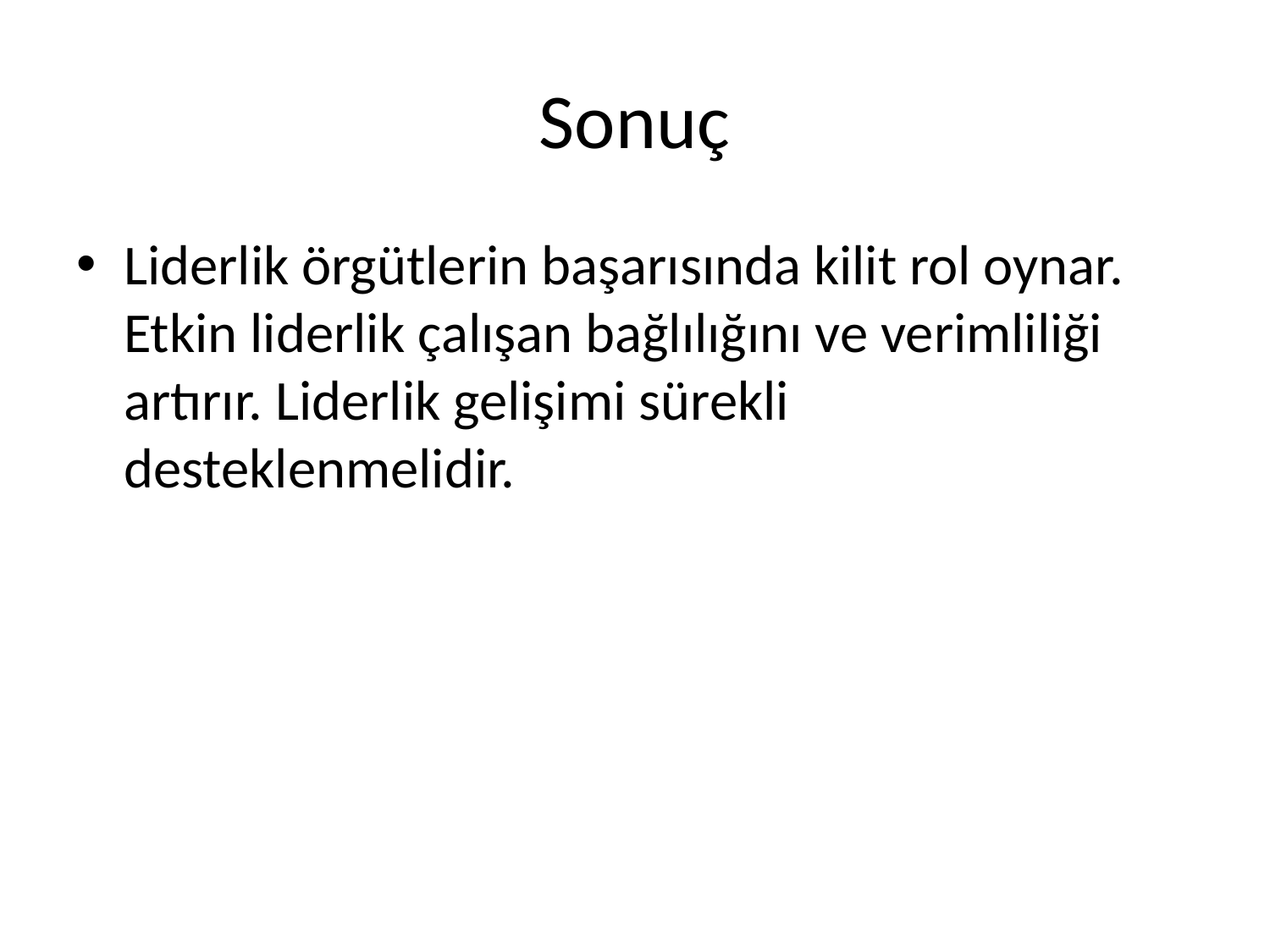

# Sonuç
Liderlik örgütlerin başarısında kilit rol oynar. Etkin liderlik çalışan bağlılığını ve verimliliği artırır. Liderlik gelişimi sürekli desteklenmelidir.